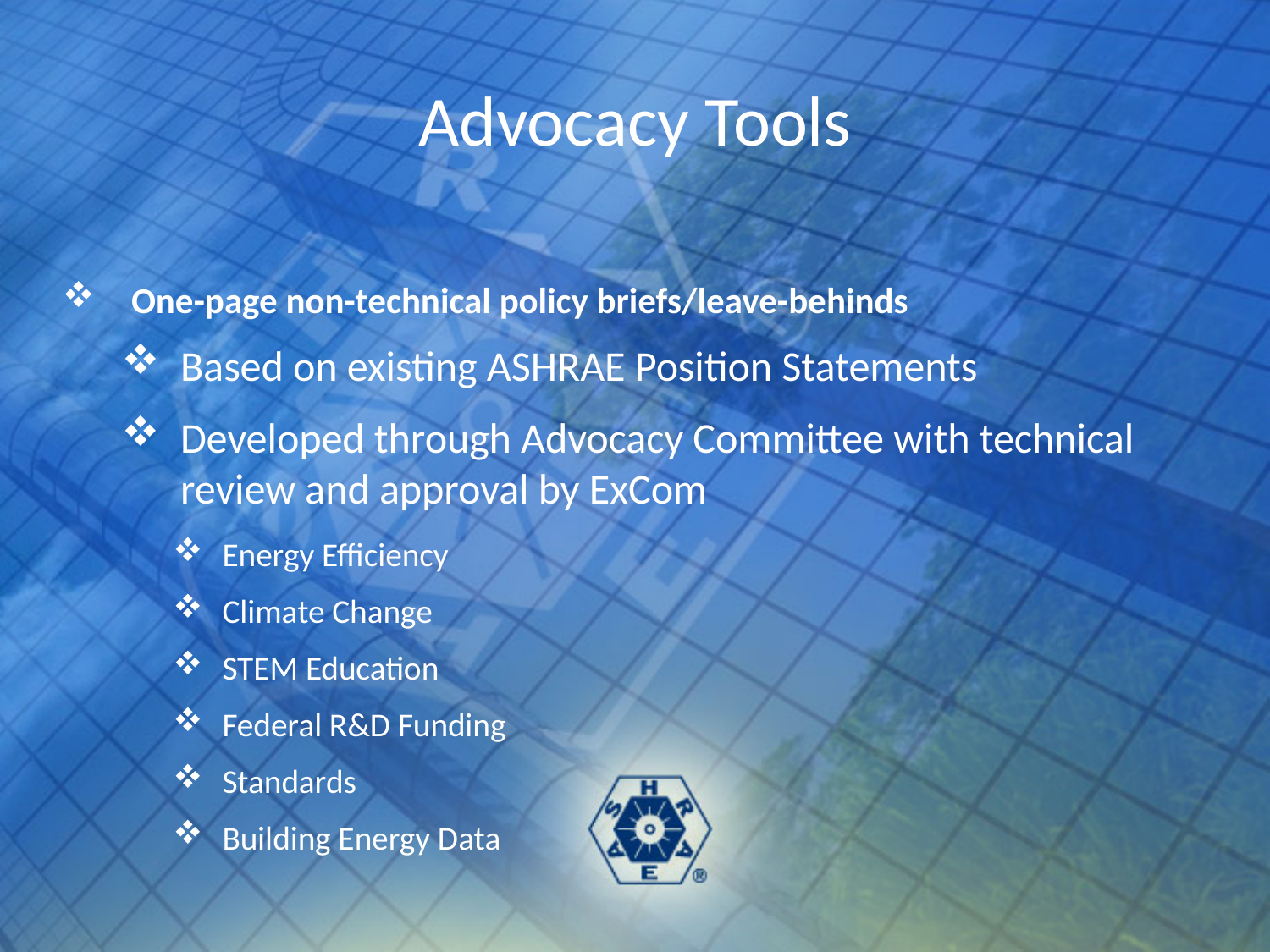

# Advocacy Tools
One-page non-technical policy briefs/leave-behinds
Based on existing ASHRAE Position Statements
Developed through Advocacy Committee with technical review and approval by ExCom
Energy Efficiency
Climate Change
STEM Education
Federal R&D Funding
Standards
Building Energy Data